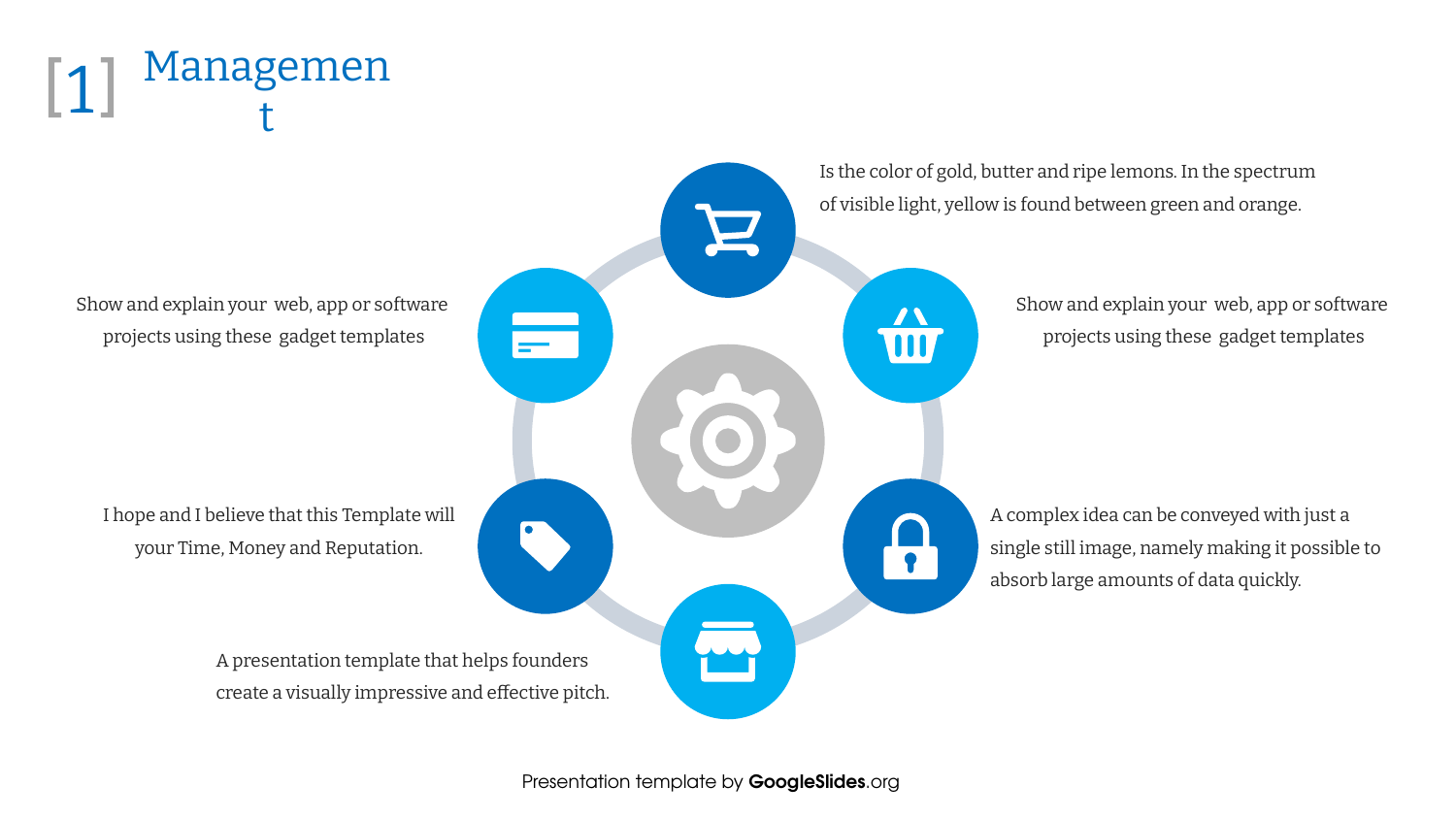

1
Management

Is the color of gold, butter and ripe lemons. In the spectrum of visible light, yellow is found between green and orange.

Show and explain your  web, app or software  projects using these  gadget templates
Show and explain your  web, app or software  projects using these  gadget templates

I hope and I believe that this Template will your Time, Money and Reputation.
A complex idea can be conveyed with just a single still image, namely making it possible to absorb large amounts of data quickly.

A presentation template that helps founders create a visually impressive and effective pitch.
Presentation template by GoogleSlides.org